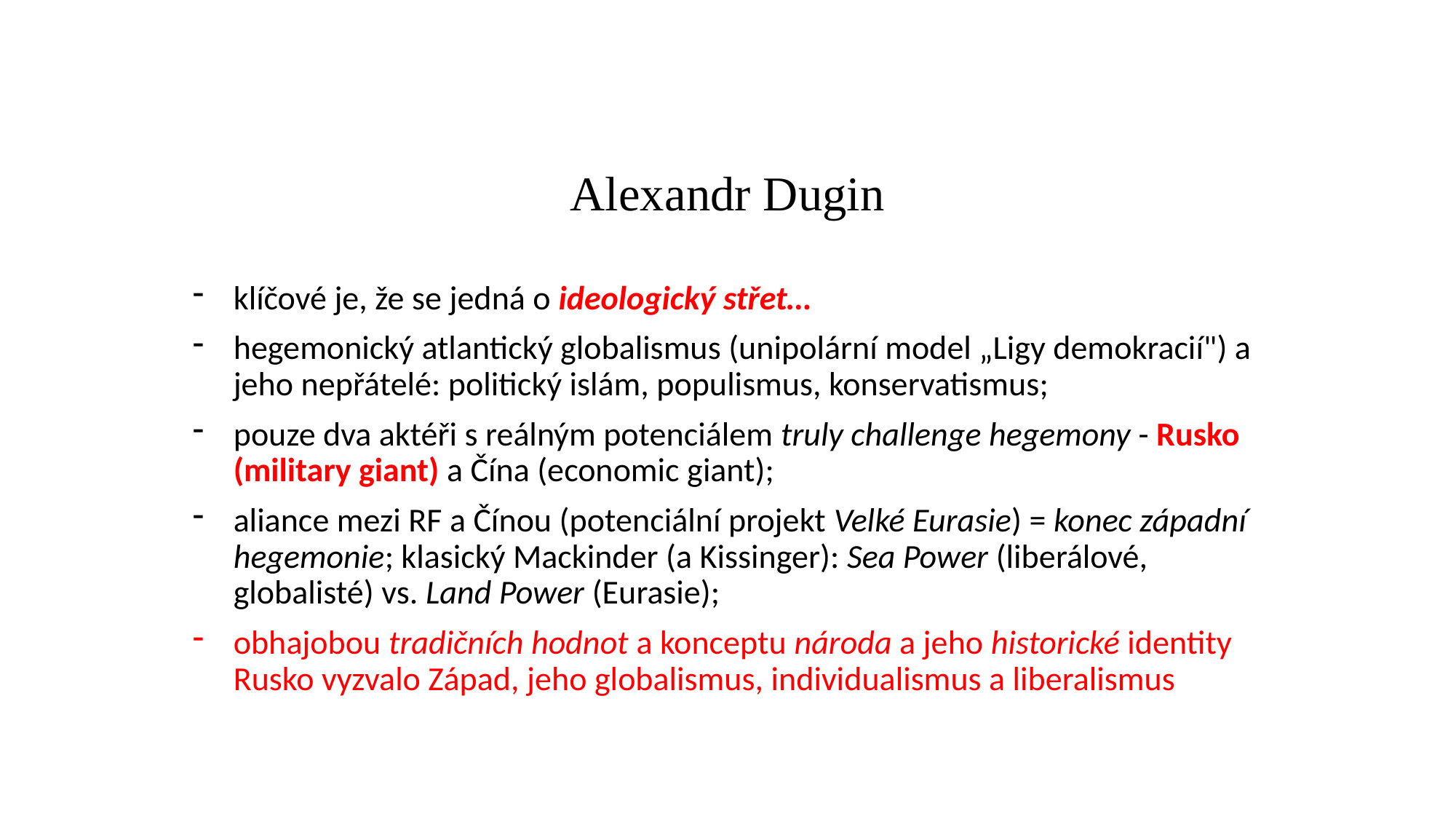

# Alexandr Dugin
klíčové je, že se jedná o ideologický střet…
hegemonický atlantický globalismus (unipolární model „Ligy demokracií") a jeho nepřátelé: politický islám, populismus, konservatismus;
pouze dva aktéři s reálným potenciálem truly challenge hegemony - Rusko (military giant) a Čína (economic giant);
aliance mezi RF a Čínou (potenciální projekt Velké Eurasie) = konec západní hegemonie; klasický Mackinder (a Kissinger): Sea Power (liberálové, globalisté) vs. Land Power (Eurasie);
obhajobou tradičních hodnot a konceptu národa a jeho historické identity Rusko vyzvalo Západ, jeho globalismus, individualismus a liberalismus